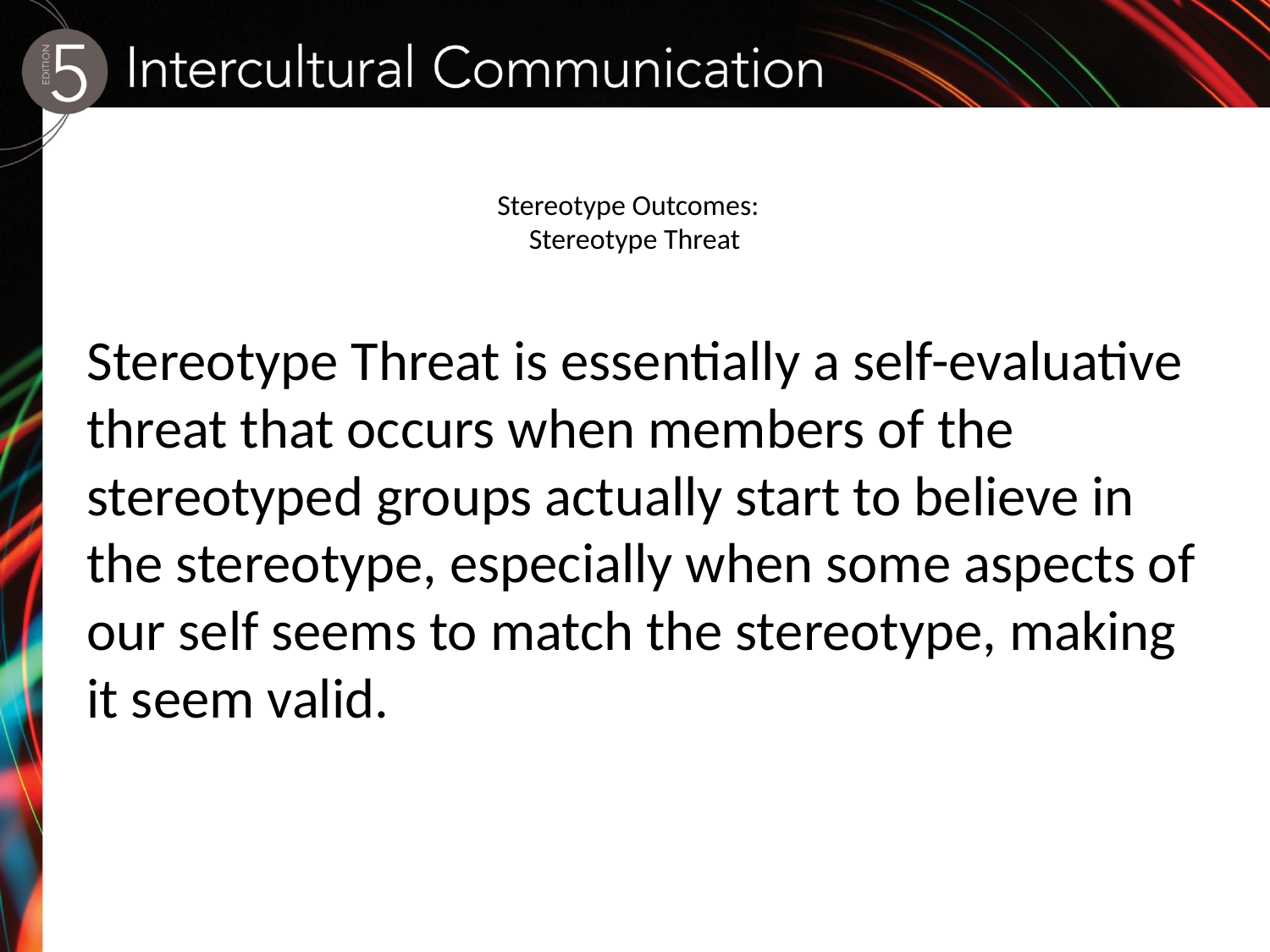

# Stereotype Outcomes: Stereotype Threat
Stereotype Threat is essentially a self-evaluative threat that occurs when members of the stereotyped groups actually start to believe in the stereotype, especially when some aspects of our self seems to match the stereotype, making it seem valid.